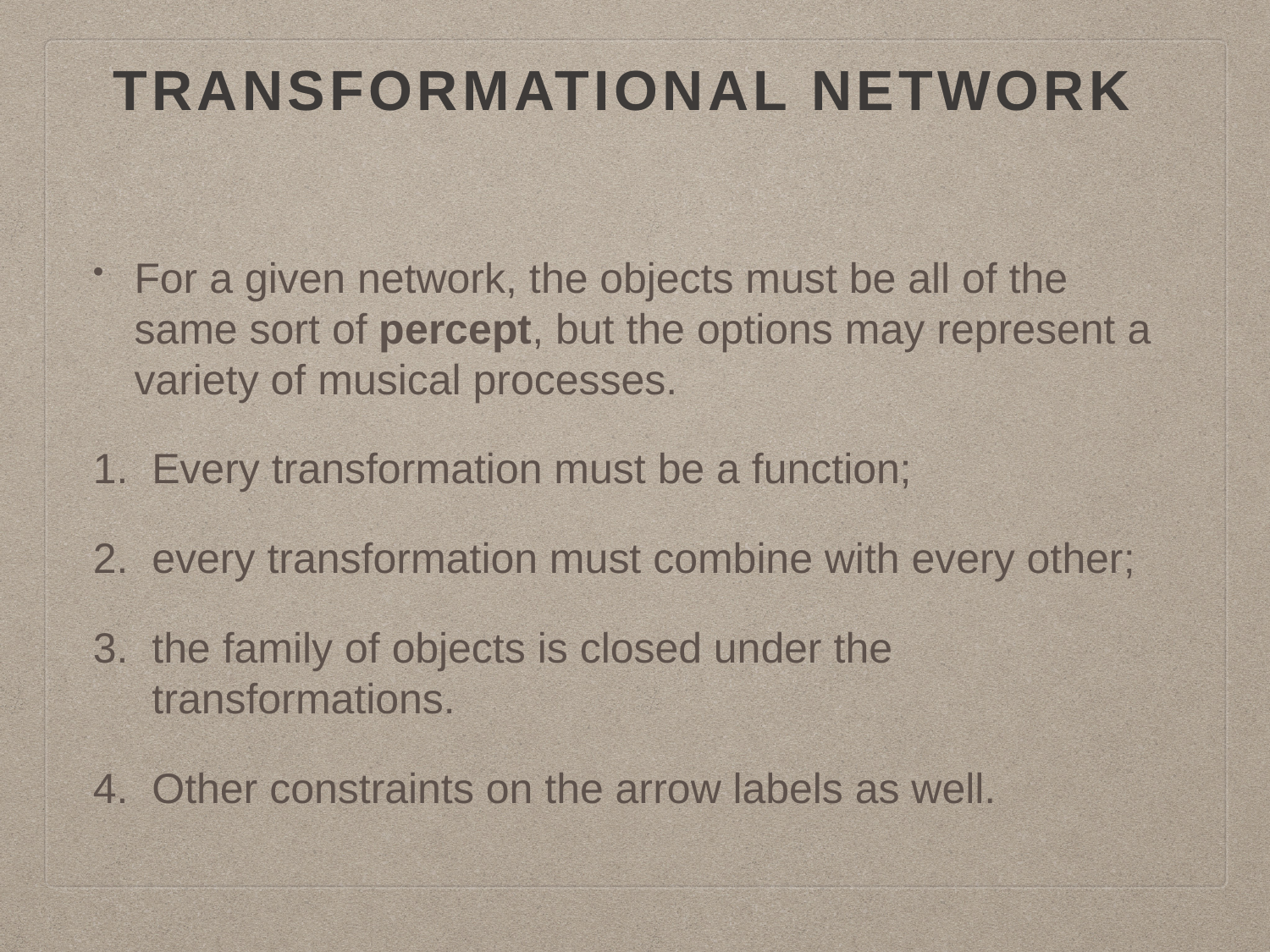

# transformational network
For a given network, the objects must be all of the same sort of percept, but the options may represent a variety of musical processes.
Every transformation must be a function;
every transformation must combine with every other;
the family of objects is closed under the transformations.
Other constraints on the arrow labels as well.